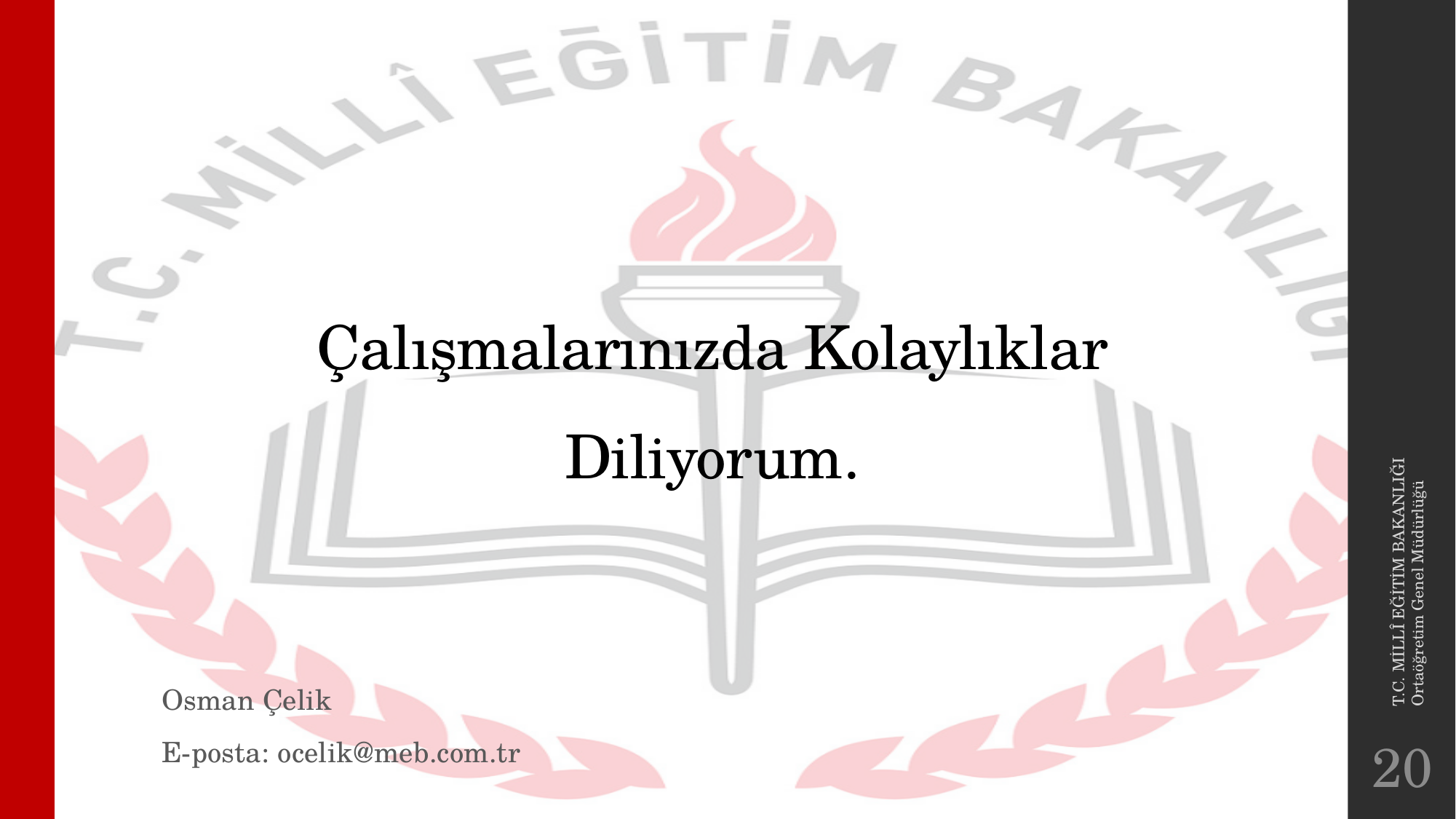

# Çalışmalarınızda Kolaylıklar Diliyorum.
T.C. MİLLÎ EĞİTİM BAKANLIĞI
Ortaöğretim Genel Müdürlüğü

Osman Çelik
E-posta: ocelik@meb.com.tr
20